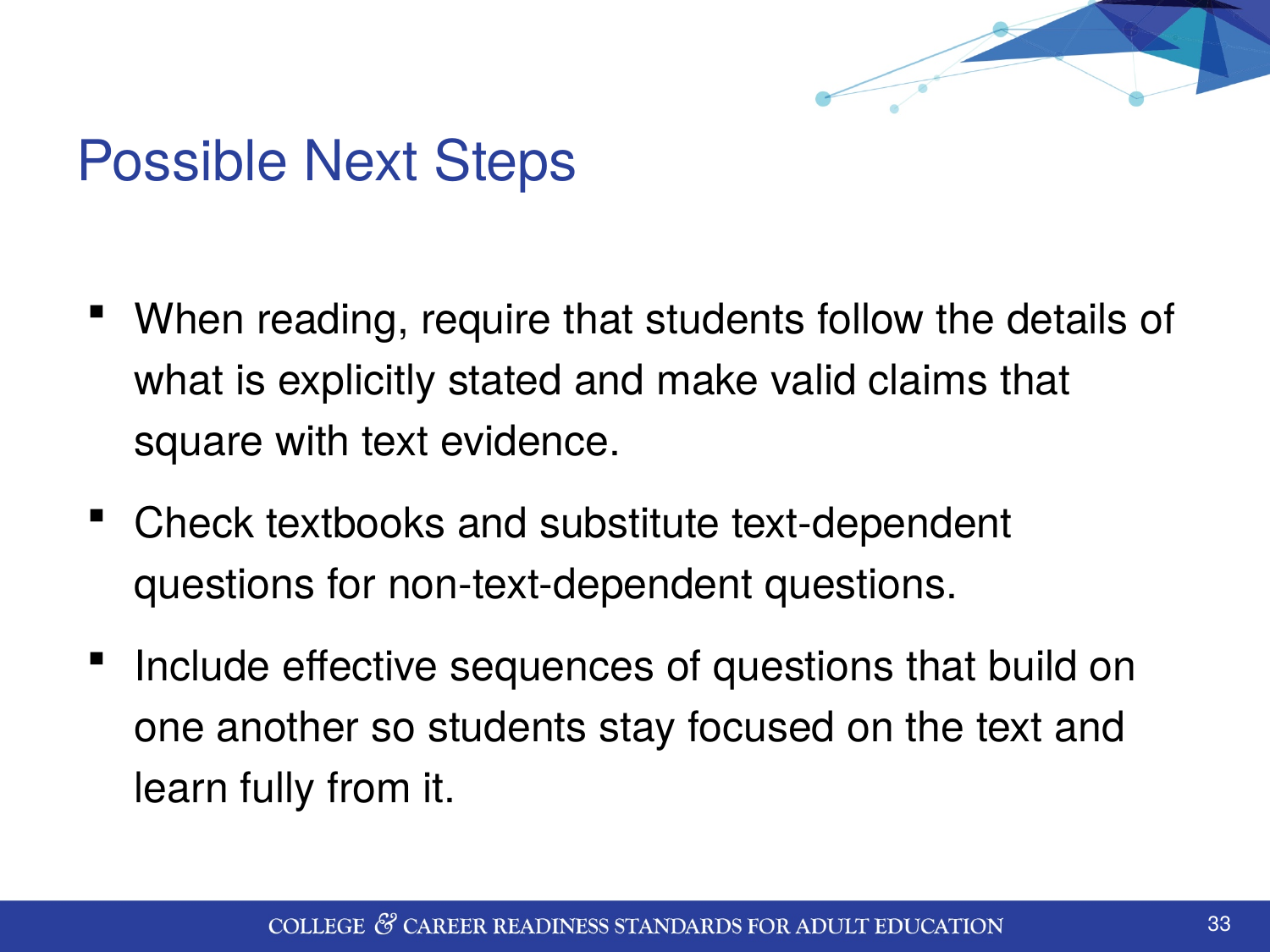

# Possible Next Steps
When reading, require that students follow the details of what is explicitly stated and make valid claims that square with text evidence.
Check textbooks and substitute text-dependent questions for non-text-dependent questions.
Include effective sequences of questions that build on one another so students stay focused on the text and learn fully from it.
33